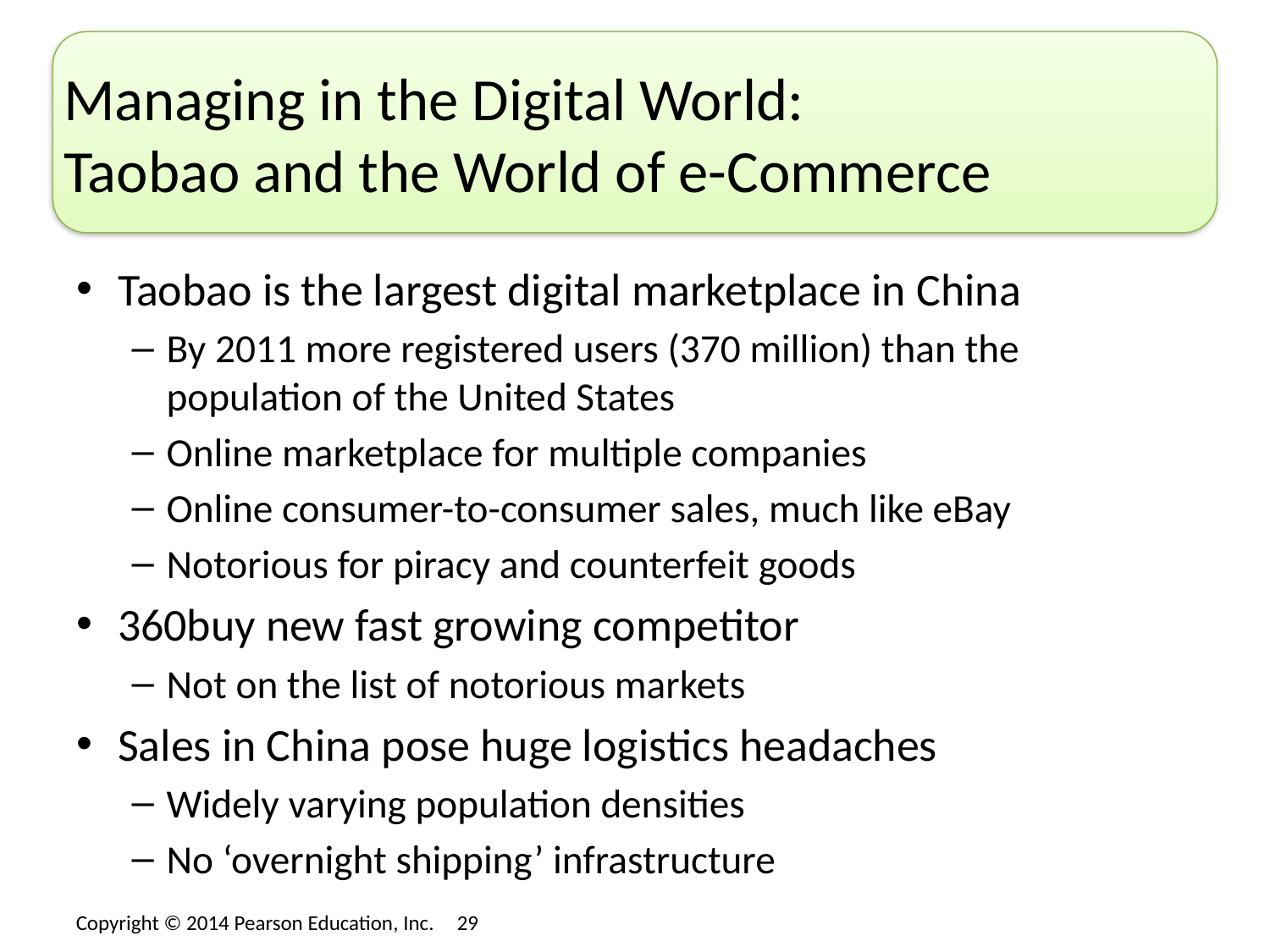

# Managing in the Digital World: Taobao and the World of e-Commerce
Taobao is the largest digital marketplace in China
By 2011 more registered users (370 million) than the population of the United States
Online marketplace for multiple companies
Online consumer-to-consumer sales, much like eBay
Notorious for piracy and counterfeit goods
360buy new fast growing competitor
Not on the list of notorious markets
Sales in China pose huge logistics headaches
Widely varying population densities
No ‘overnight shipping’ infrastructure